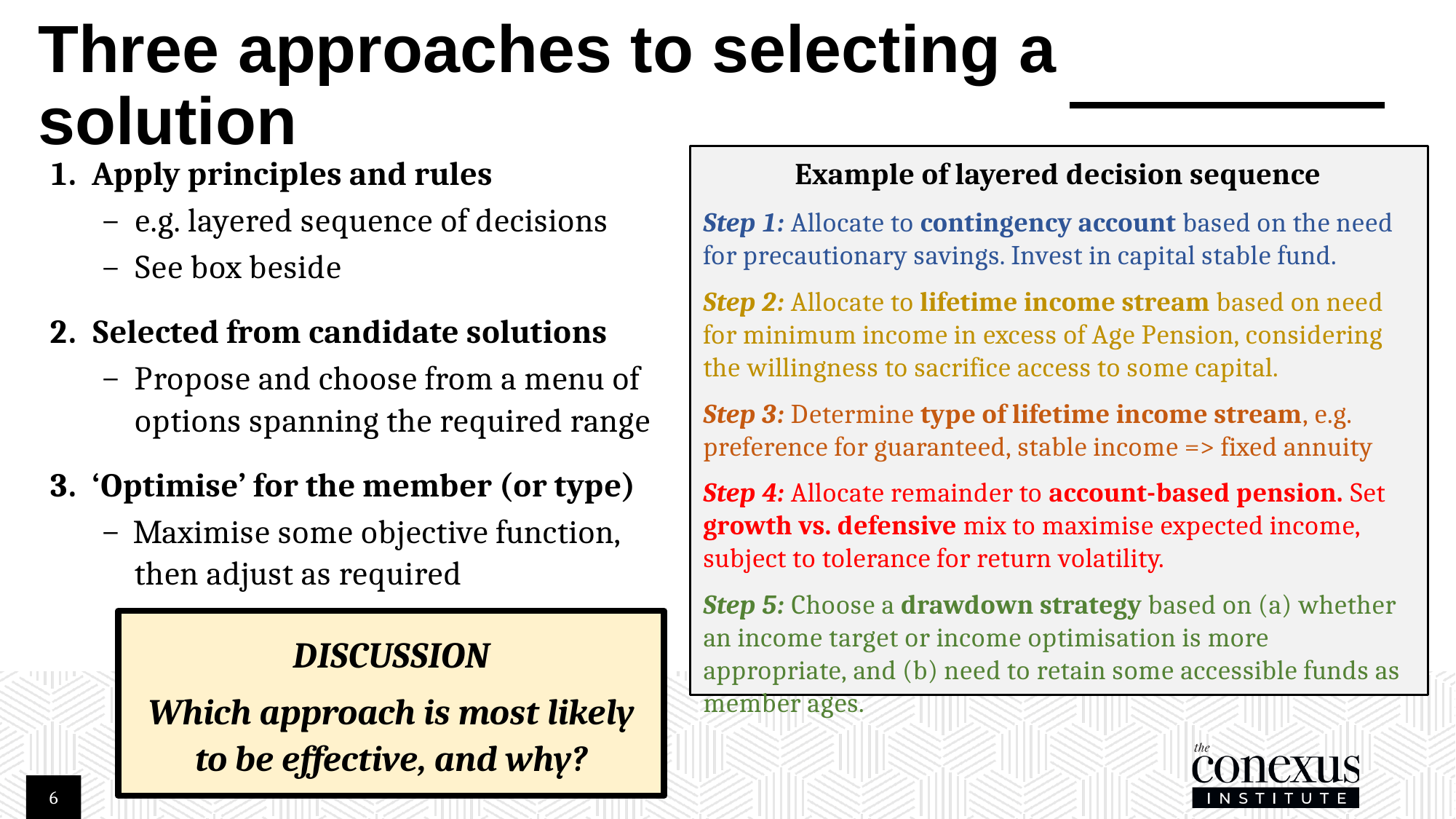

# Three approaches to selecting a solution
Apply principles and rules
e.g. layered sequence of decisions
See box beside
Selected from candidate solutions
Propose and choose from a menu of options spanning the required range
‘Optimise’ for the member (or type)
Maximise some objective function, then adjust as required

Example of layered decision sequence
Step 1: Allocate to contingency account based on the need for precautionary savings. Invest in capital stable fund.
Step 2: Allocate to lifetime income stream based on need for minimum income in excess of Age Pension, considering the willingness to sacrifice access to some capital.
Step 3: Determine type of lifetime income stream, e.g.  preference for guaranteed, stable income => fixed annuity
Step 4: Allocate remainder to account-based pension. Set growth vs. defensive mix to maximise expected income, subject to tolerance for return volatility.
Step 5: Choose a drawdown strategy based on (a) whether an income target or income optimisation is more appropriate, and (b) need to retain some accessible funds as member ages.

DISCUSSION
Which approach is most likely to be effective, and why?
6